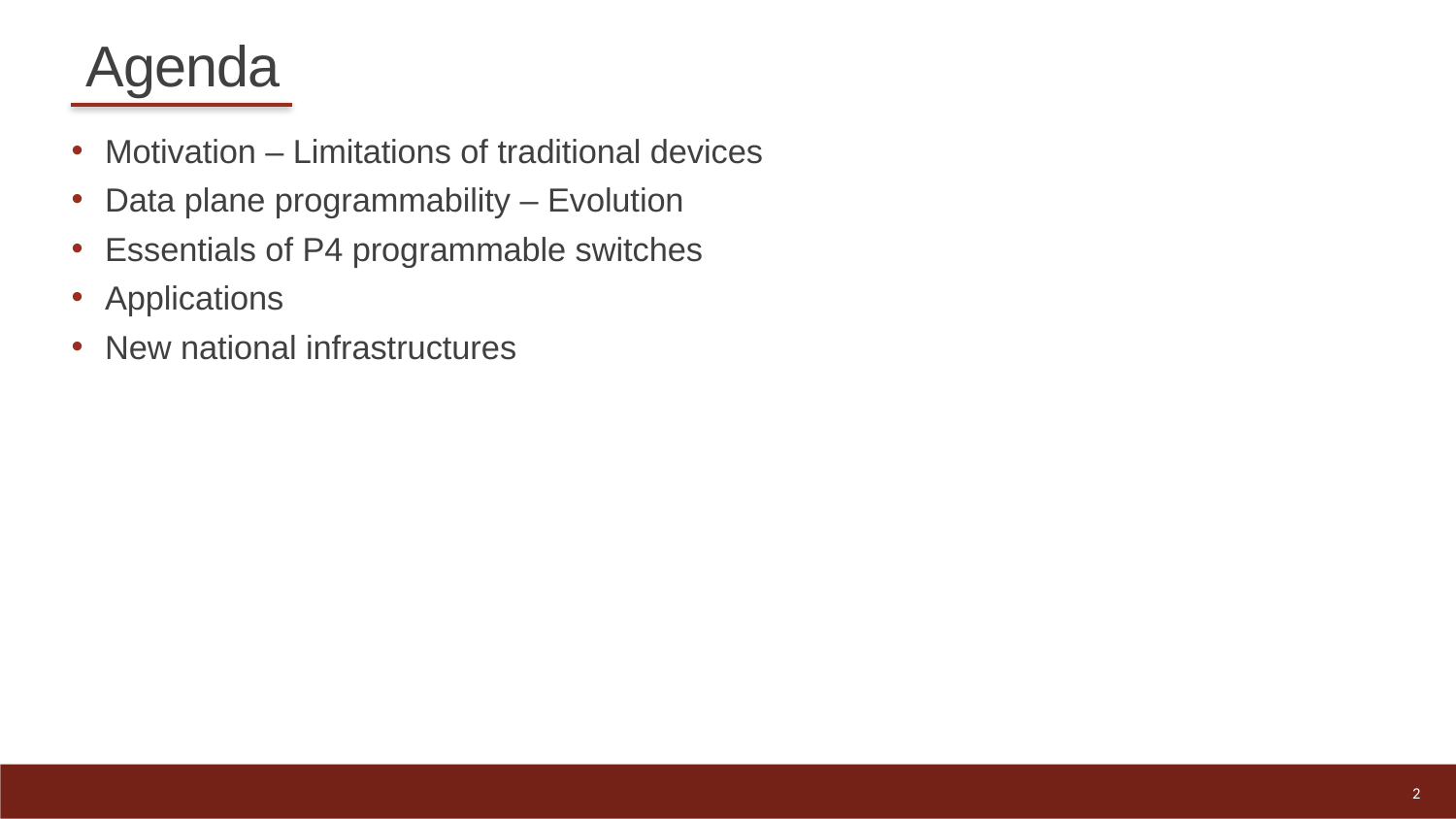

# Agenda
Motivation – Limitations of traditional devices
Data plane programmability – Evolution
Essentials of P4 programmable switches
Applications
New national infrastructures

2